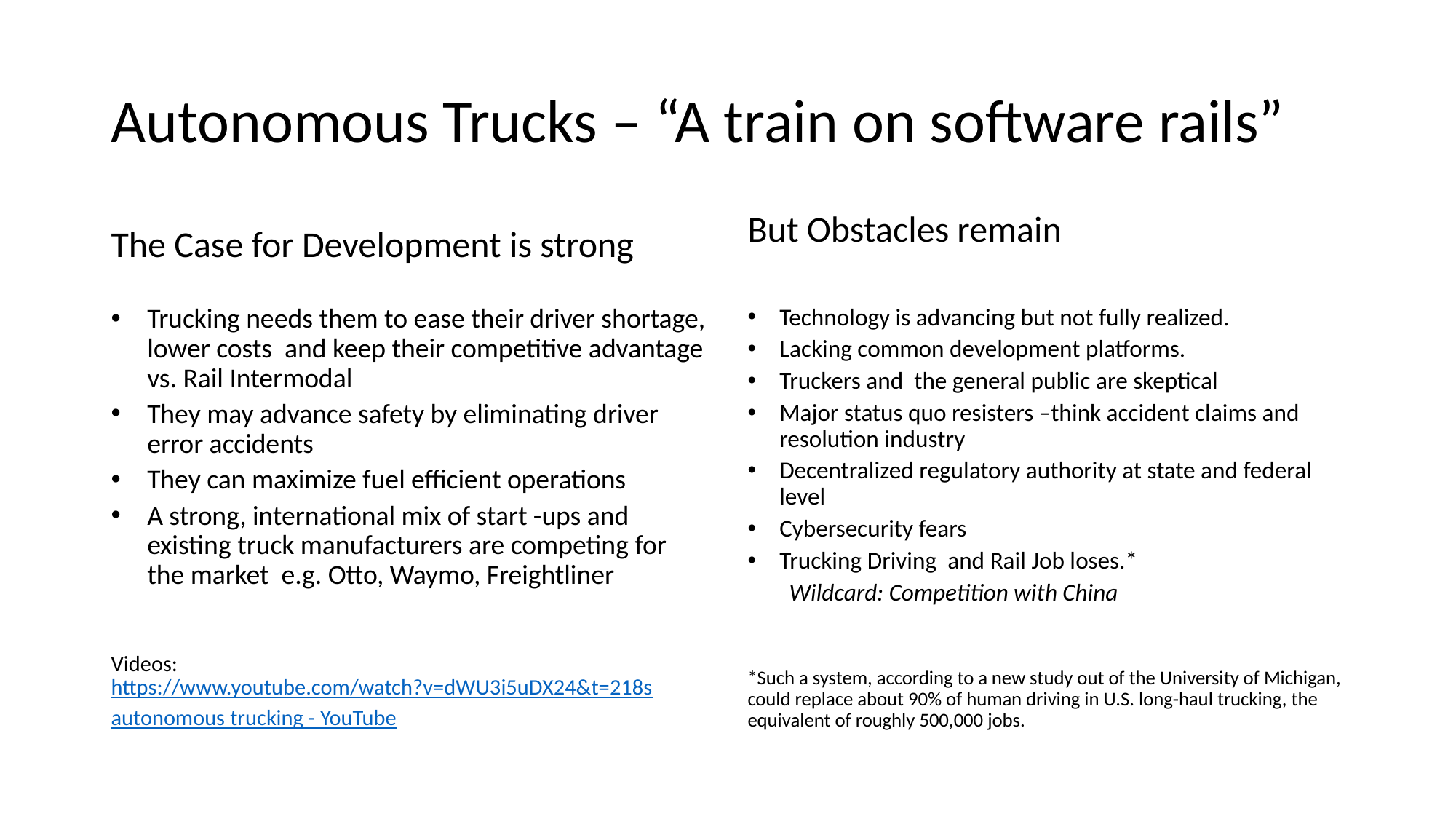

# Autonomous Trucks – “A train on software rails”
But Obstacles remain
The Case for Development is strong

Trucking needs them to ease their driver shortage, lower costs  and keep their competitive advantage vs. Rail Intermodal
They may advance safety by eliminating driver error accidents
They can maximize fuel efficient operations
A strong, international mix of start -ups and existing truck manufacturers are competing for the market  e.g. Otto, Waymo, Freightliner

Videos: https://www.youtube.com/watch?v=dWU3i5uDX24&t=218s
autonomous trucking - YouTube
Technology is advancing but not fully realized.
Lacking common development platforms.
Truckers and  the general public are skeptical
Major status quo resisters –think accident claims and resolution industry
Decentralized regulatory authority at state and federal level
Cybersecurity fears
Trucking Driving  and Rail Job loses.*
	Wildcard: Competition with China

*Such a system, according to a new study out of the University of Michigan, could replace about 90% of human driving in U.S. long-haul trucking, the equivalent of roughly 500,000 jobs.